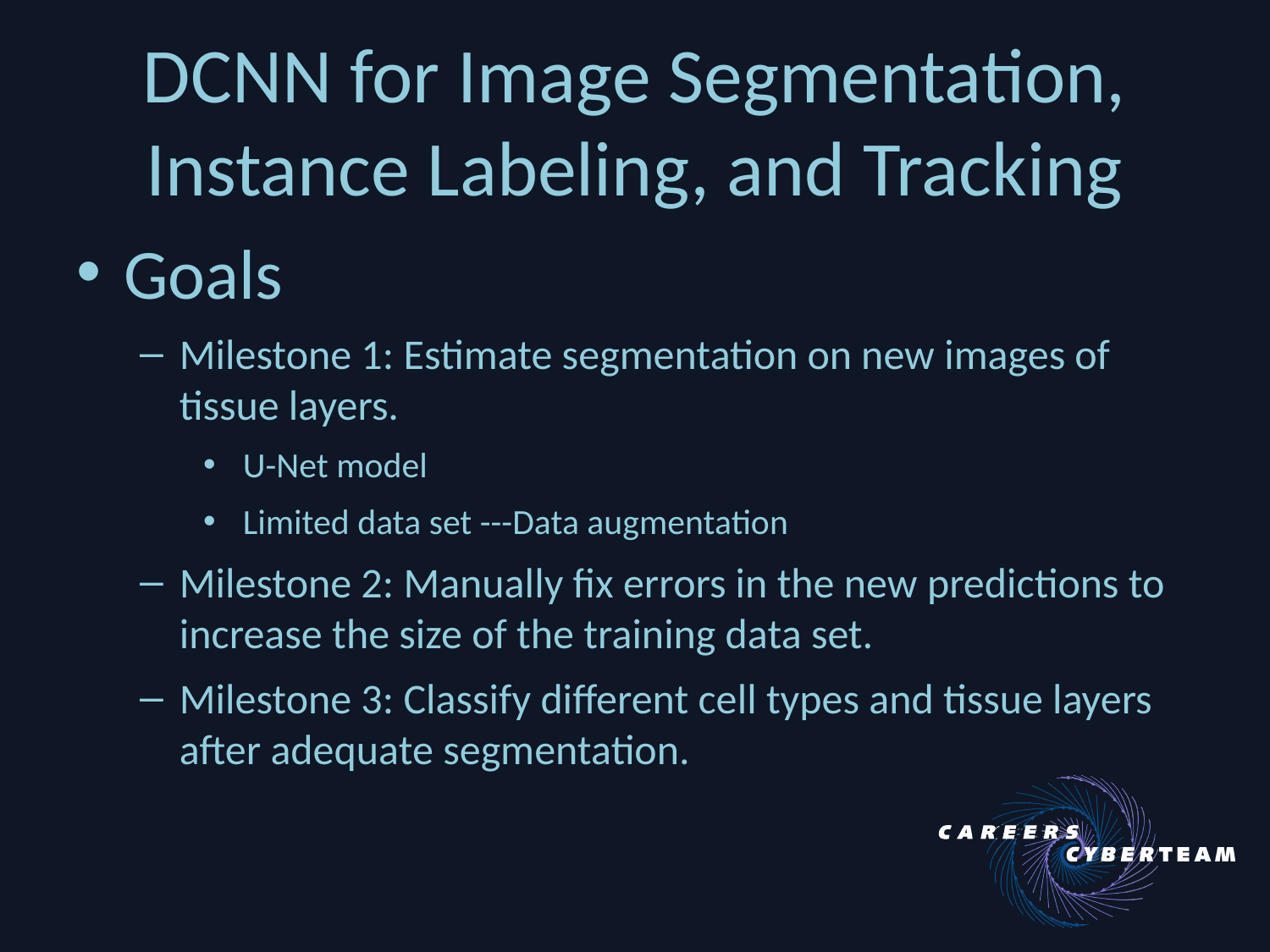

# DCNN for Image Segmentation, Instance Labeling, and Tracking
Goals
Milestone 1: Estimate segmentation on new images of tissue layers.
U-Net model
Limited data set ---Data augmentation
Milestone 2: Manually fix errors in the new predictions to increase the size of the training data set.
Milestone 3: Classify different cell types and tissue layers after adequate segmentation.